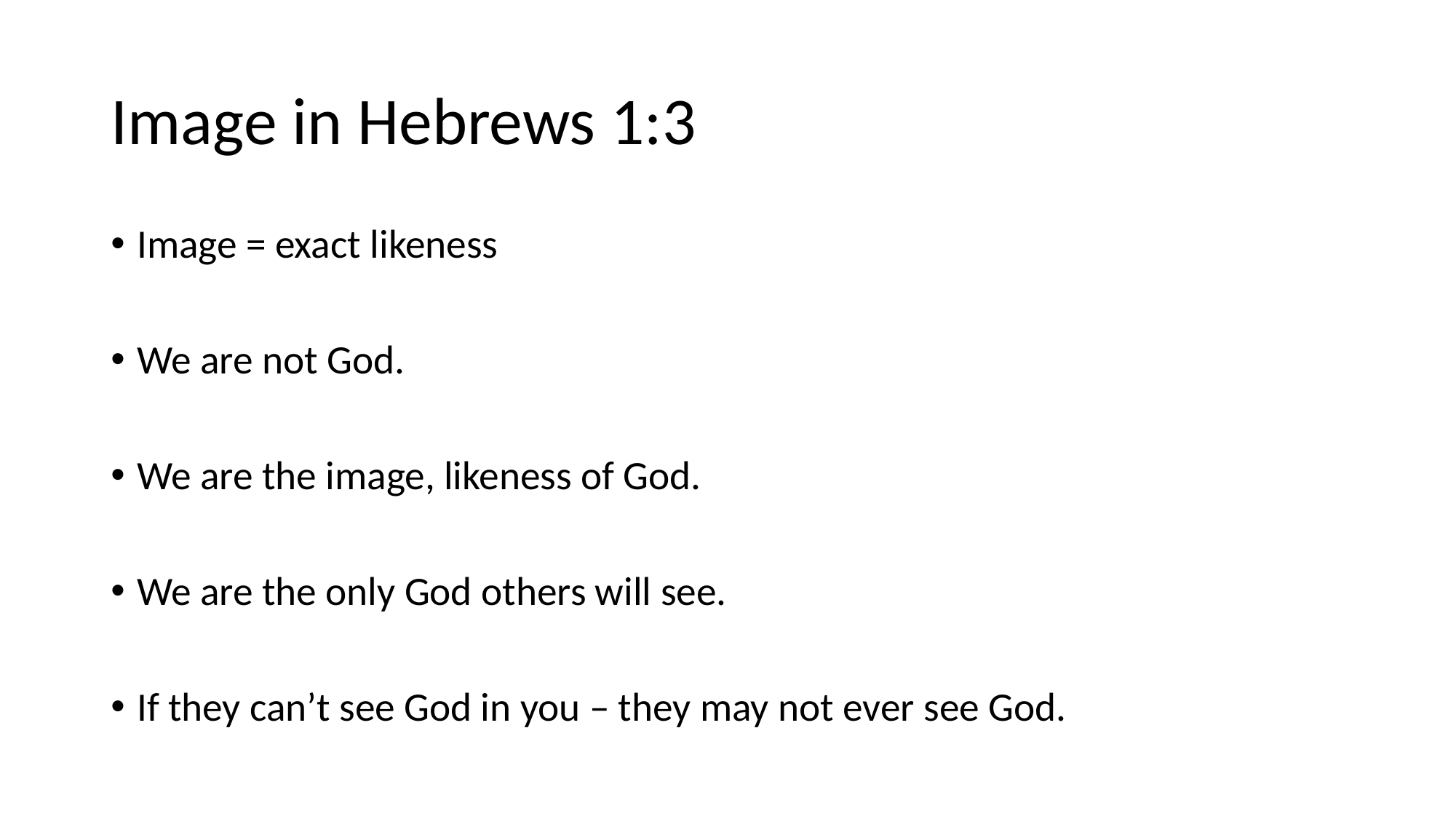

# Image in Hebrews 1:3
Image = exact likeness

We are not God.

We are the image, likeness of God.

We are the only God others will see.

If they can’t see God in you – they may not ever see God.